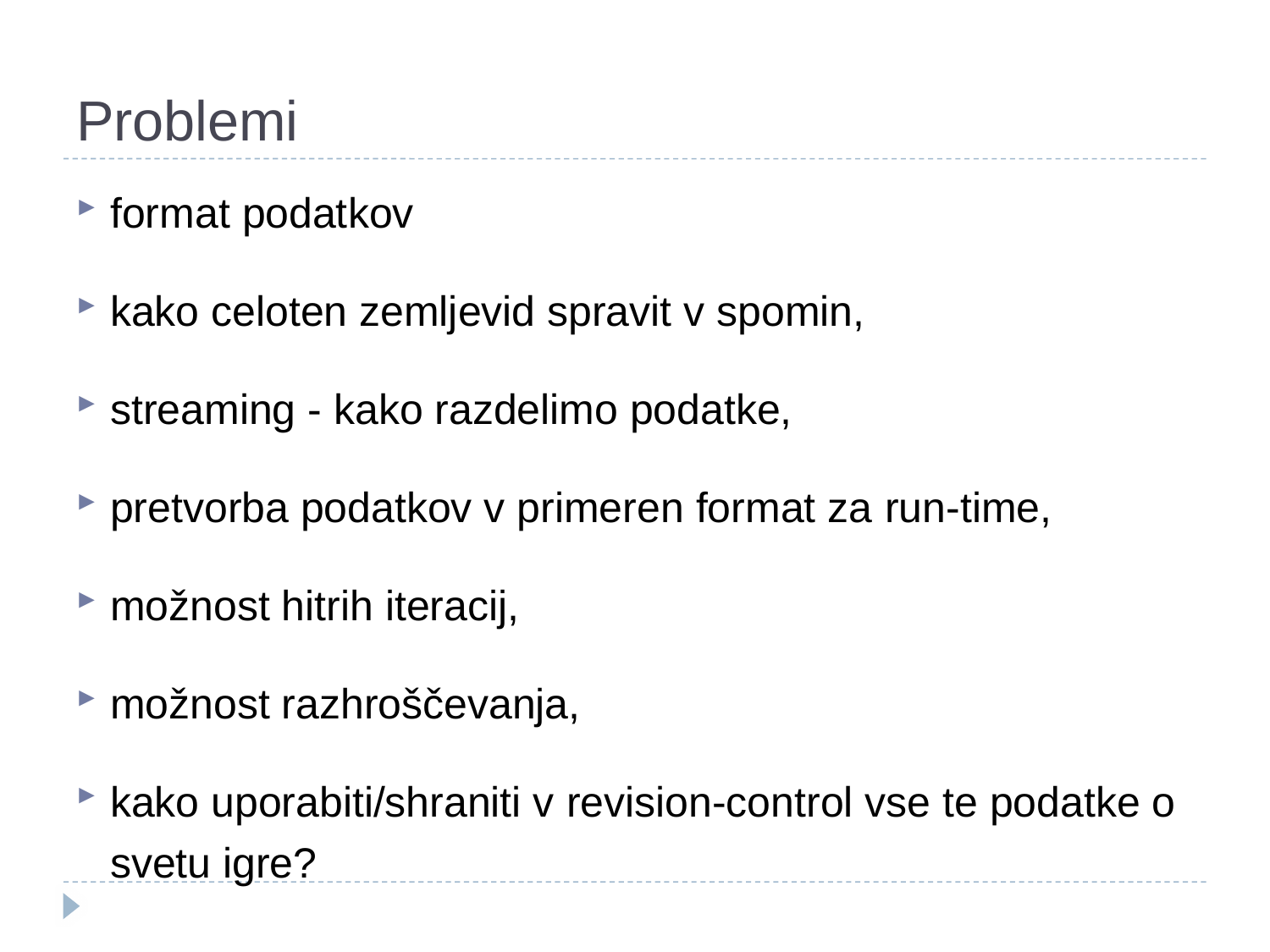

# Problemi
format podatkov
kako celoten zemljevid spravit v spomin,
streaming - kako razdelimo podatke,
pretvorba podatkov v primeren format za run-time,
možnost hitrih iteracij,
možnost razhroščevanja,
kako uporabiti/shraniti v revision-control vse te podatke o svetu igre?